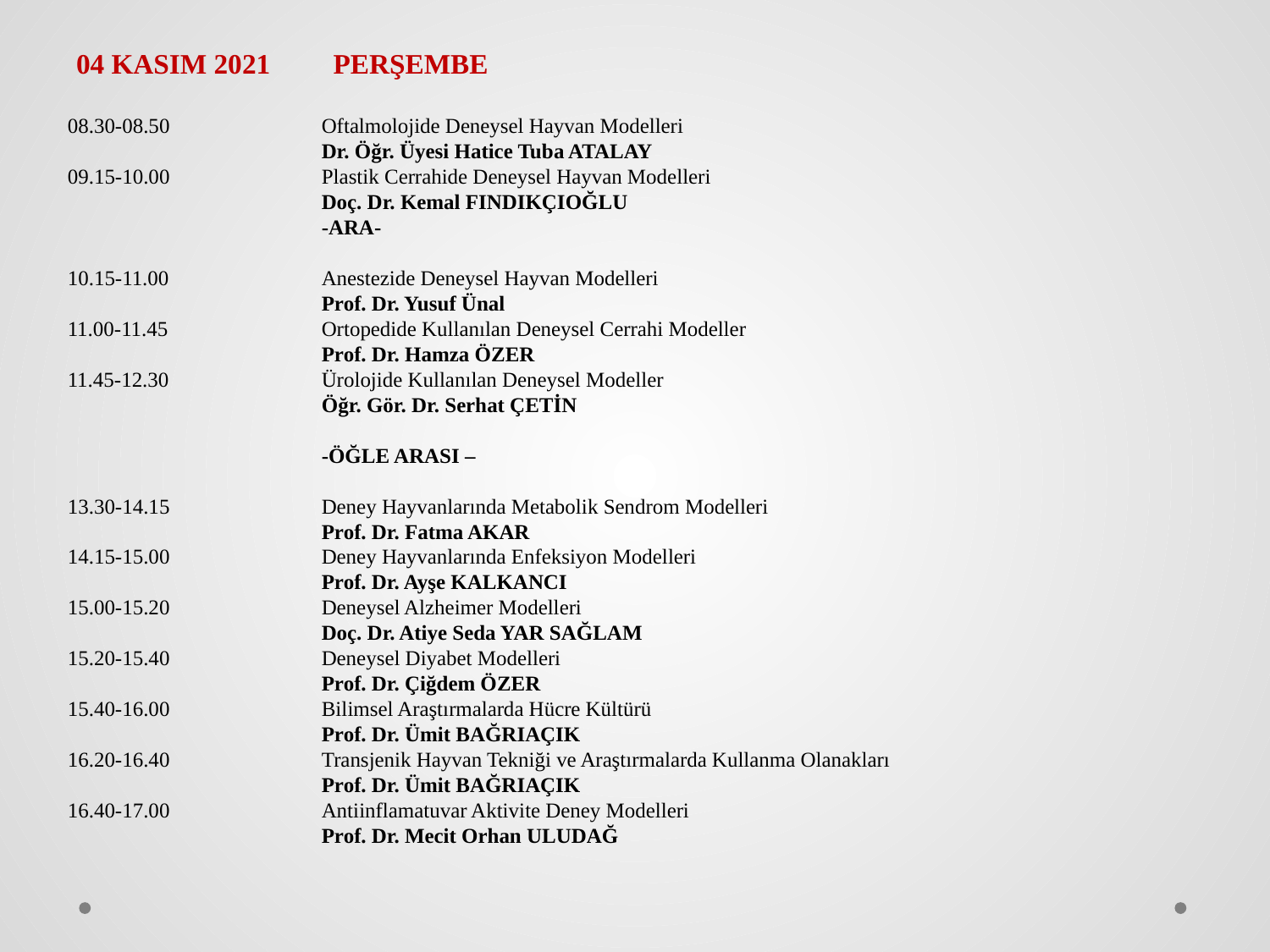

# 04 KASIM 2021         PERŞEMBE
08.30-08.50		Oftalmolojide Deneysel Hayvan Modelleri
		Dr. Öğr. Üyesi Hatice Tuba ATALAY
09.15-10.00		Plastik Cerrahide Deneysel Hayvan Modelleri
		Doç. Dr. Kemal FINDIKÇIOĞLU
		-ARA-

10.15-11.00		Anestezide Deneysel Hayvan Modelleri
		Prof. Dr. Yusuf Ünal
11.00-11.45		Ortopedide Kullanılan Deneysel Cerrahi Modeller
		Prof. Dr. Hamza ÖZER
11.45-12.30 		Ürolojide Kullanılan Deneysel Modeller
		Öğr. Gör. Dr. Serhat ÇETİN

		-ÖĞLE ARASI –

13.30-14.15		Deney Hayvanlarında Metabolik Sendrom Modelleri
		Prof. Dr. Fatma AKAR
14.15-15.00		Deney Hayvanlarında Enfeksiyon Modelleri
		Prof. Dr. Ayşe KALKANCI
15.00-15.20		Deneysel Alzheimer Modelleri
		Doç. Dr. Atiye Seda YAR SAĞLAM
15.20-15.40		Deneysel Diyabet Modelleri
		Prof. Dr. Çiğdem ÖZER
15.40-16.00		Bilimsel Araştırmalarda Hücre Kültürü
		Prof. Dr. Ümit BAĞRIAÇIK
16.20-16.40		Transjenik Hayvan Tekniği ve Araştırmalarda Kullanma Olanakları
		Prof. Dr. Ümit BAĞRIAÇIK
16.40-17.00		Antiinflamatuvar Aktivite Deney Modelleri
		Prof. Dr. Mecit Orhan ULUDAĞ